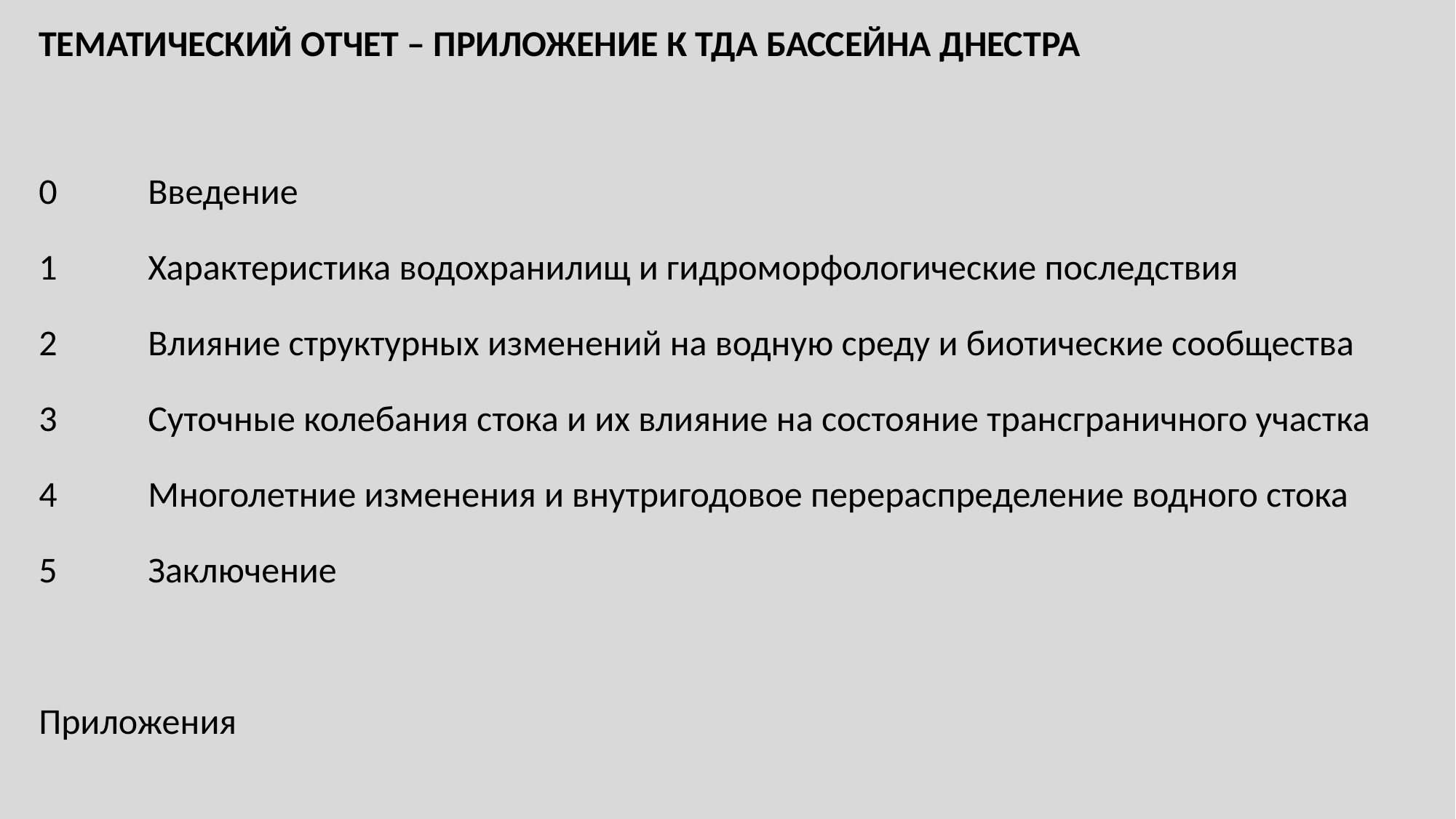

ТЕМАТИЧЕСКИЙ ОТЧЕТ – ПРИЛОЖЕНИЕ К ТДА БАССЕЙНА ДНЕСТРА

0	Введение
1	Характеристика водохранилищ и гидроморфологические последствия
2	Влияние структурных изменений на водную среду и биотические сообщества
3	Суточные колебания стока и их влияние на состояние трансграничного участка
4	Многолетние изменения и внутригодовое перераспределение водного стока
5	Заключение

Приложения